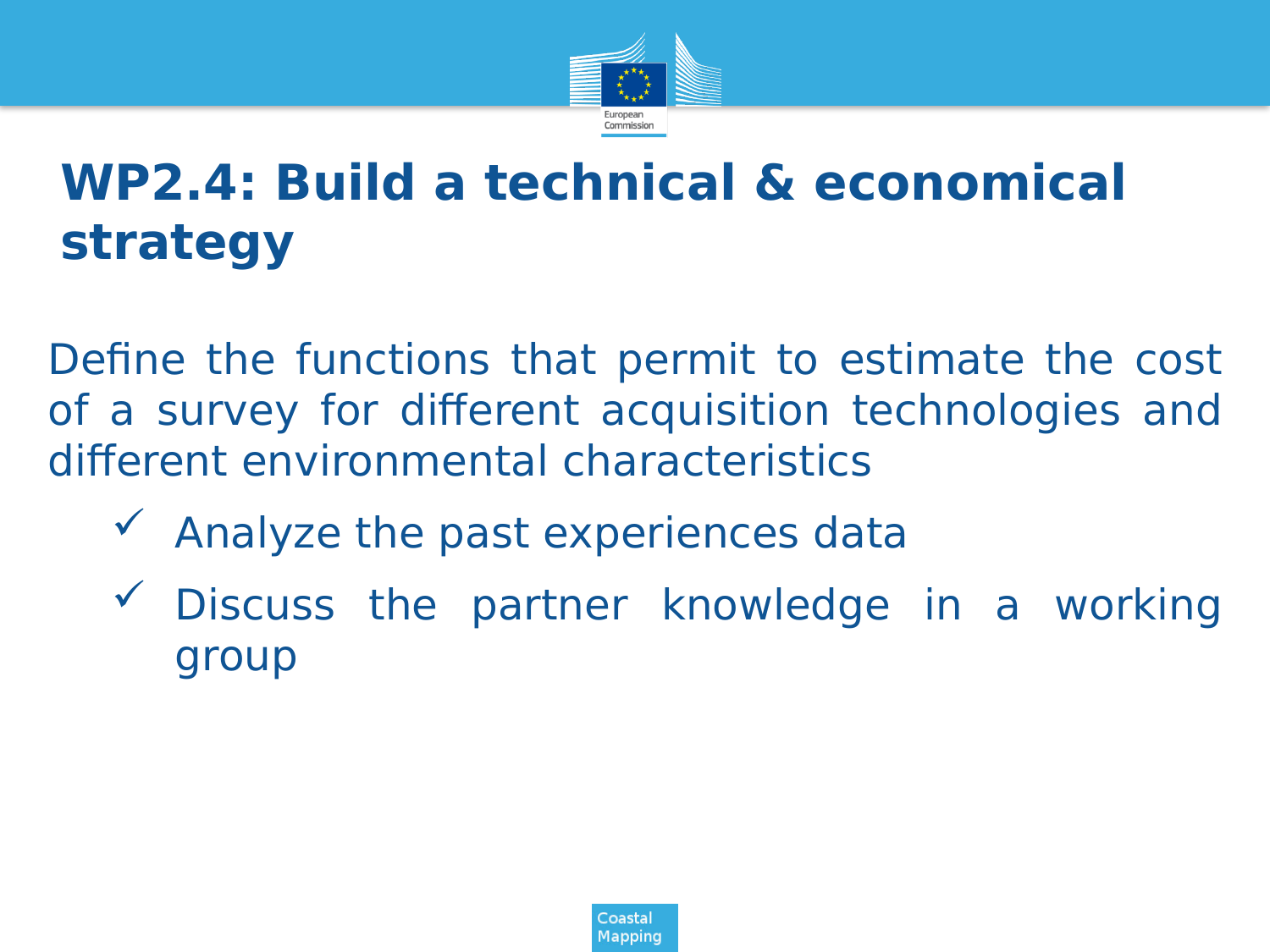

WP2.4: Build a technical & economical strategy
Define the functions that permit to estimate the cost of a survey for different acquisition technologies and different environmental characteristics
Analyze the past experiences data
Discuss the partner knowledge in a working group